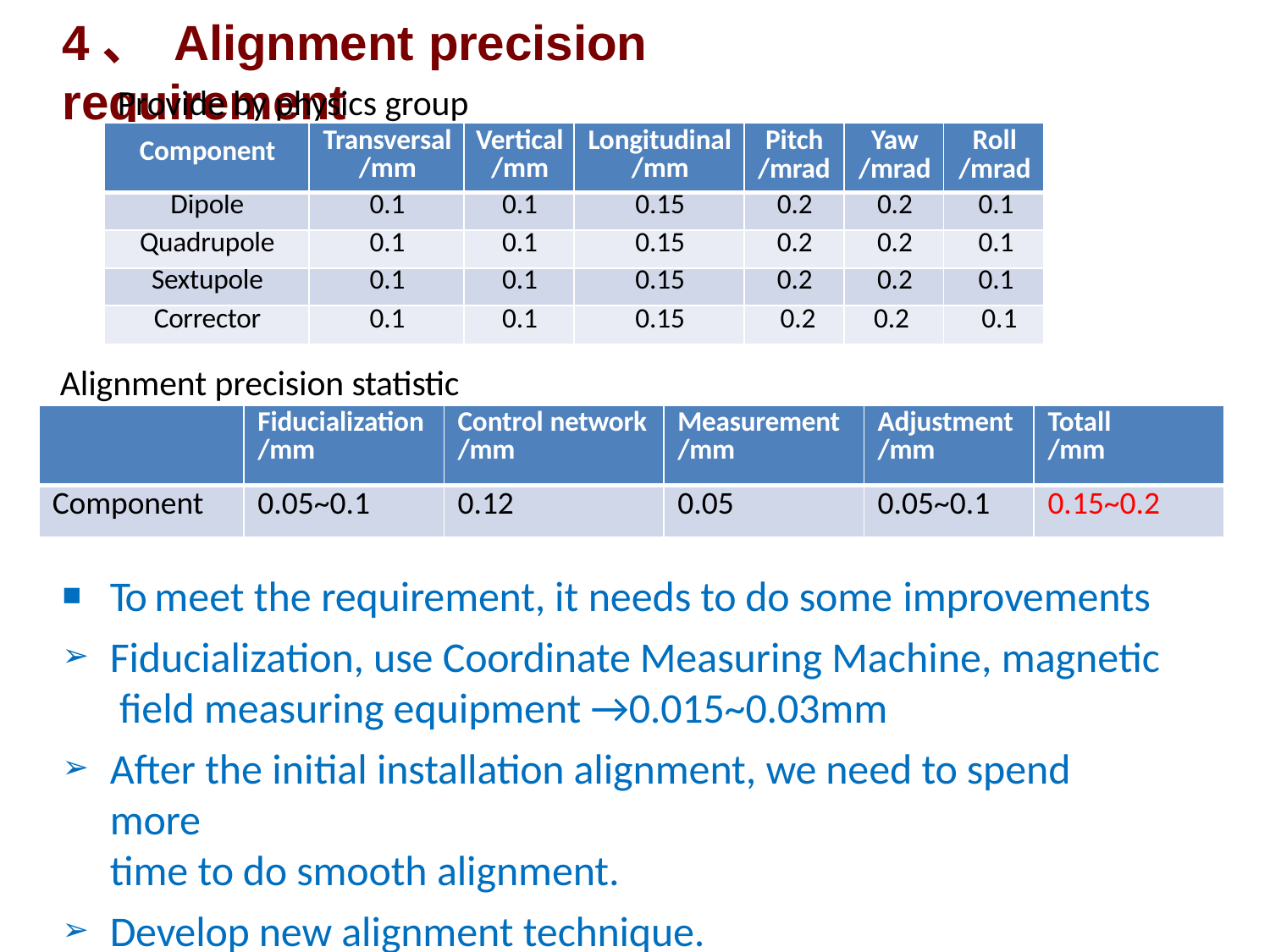

# 4、 Alignment precision requirement
Provide by physics group
| Component | Transversal /mm | Vertical /mm | Longitudinal /mm | Pitch /mrad | Yaw /mrad | Roll /mrad |
| --- | --- | --- | --- | --- | --- | --- |
| Dipole | 0.1 | 0.1 | 0.15 | 0.2 | 0.2 | 0.1 |
| Quadrupole | 0.1 | 0.1 | 0.15 | 0.2 | 0.2 | 0.1 |
| Sextupole | 0.1 | 0.1 | 0.15 | 0.2 | 0.2 | 0.1 |
| Corrector | 0.1 | 0.1 | 0.15 | 0.2 | 0.2 | 0.1 |
Alignment precision statistic
|  | Fiducialization /mm | Control network /mm | Measurement /mm | Adjustment /mm | Totall /mm |
| --- | --- | --- | --- | --- | --- |
| Component | 0.05~0.1 | 0.12 | 0.05 | 0.05~0.1 | 0.15~0.2 |
To meet the requirement, it needs to do some improvements
Fiducialization, use Coordinate Measuring Machine, magnetic  field measuring equipment →0.015~0.03mm
After the initial installation alignment, we need to spend more
time to do smooth alignment.
Develop new alignment technique.